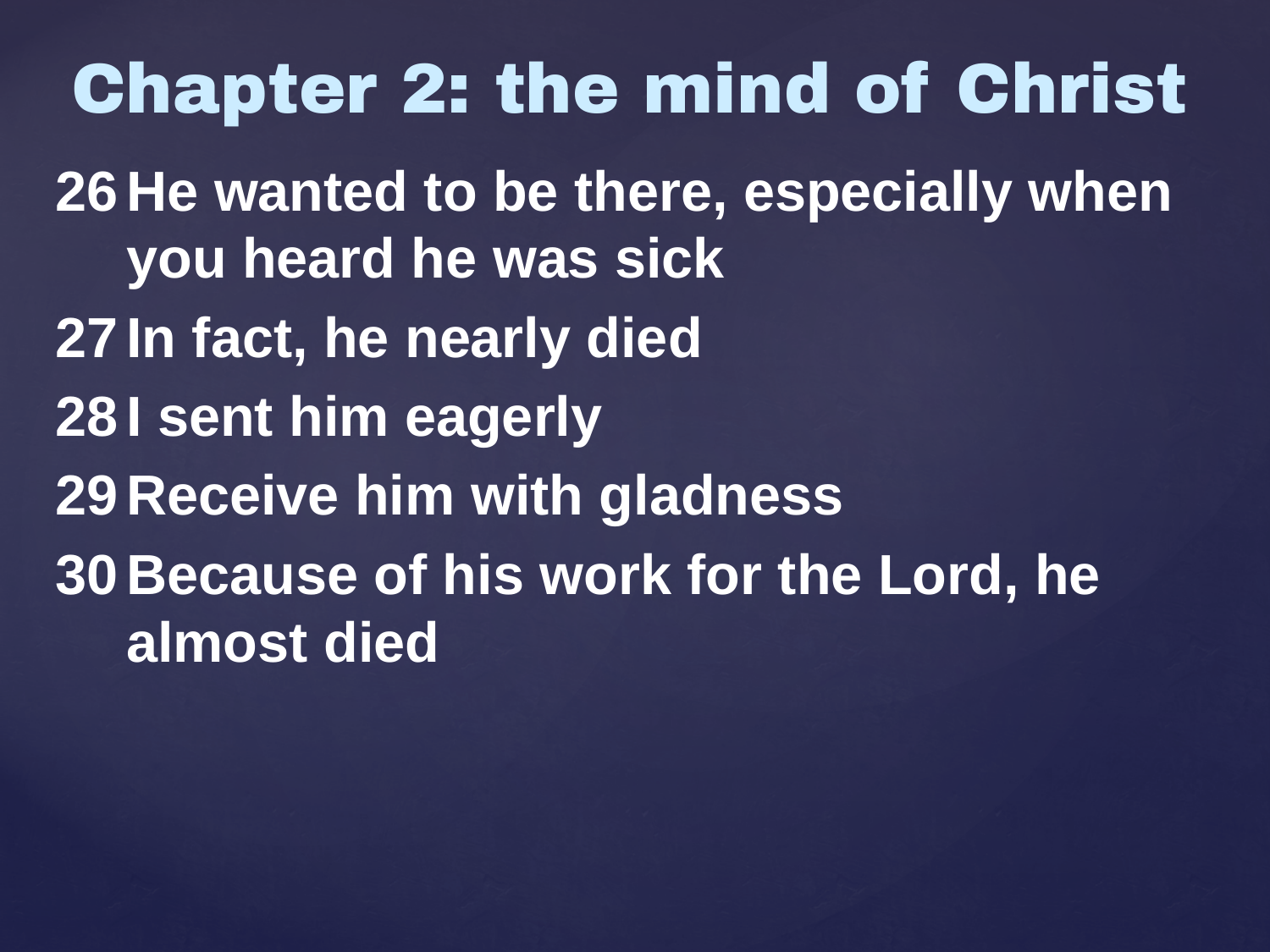

Chapter 2: the mind of Christ
He wanted to be there, especially when you heard he was sick
In fact, he nearly died
I sent him eagerly
Receive him with gladness
Because of his work for the Lord, he almost died